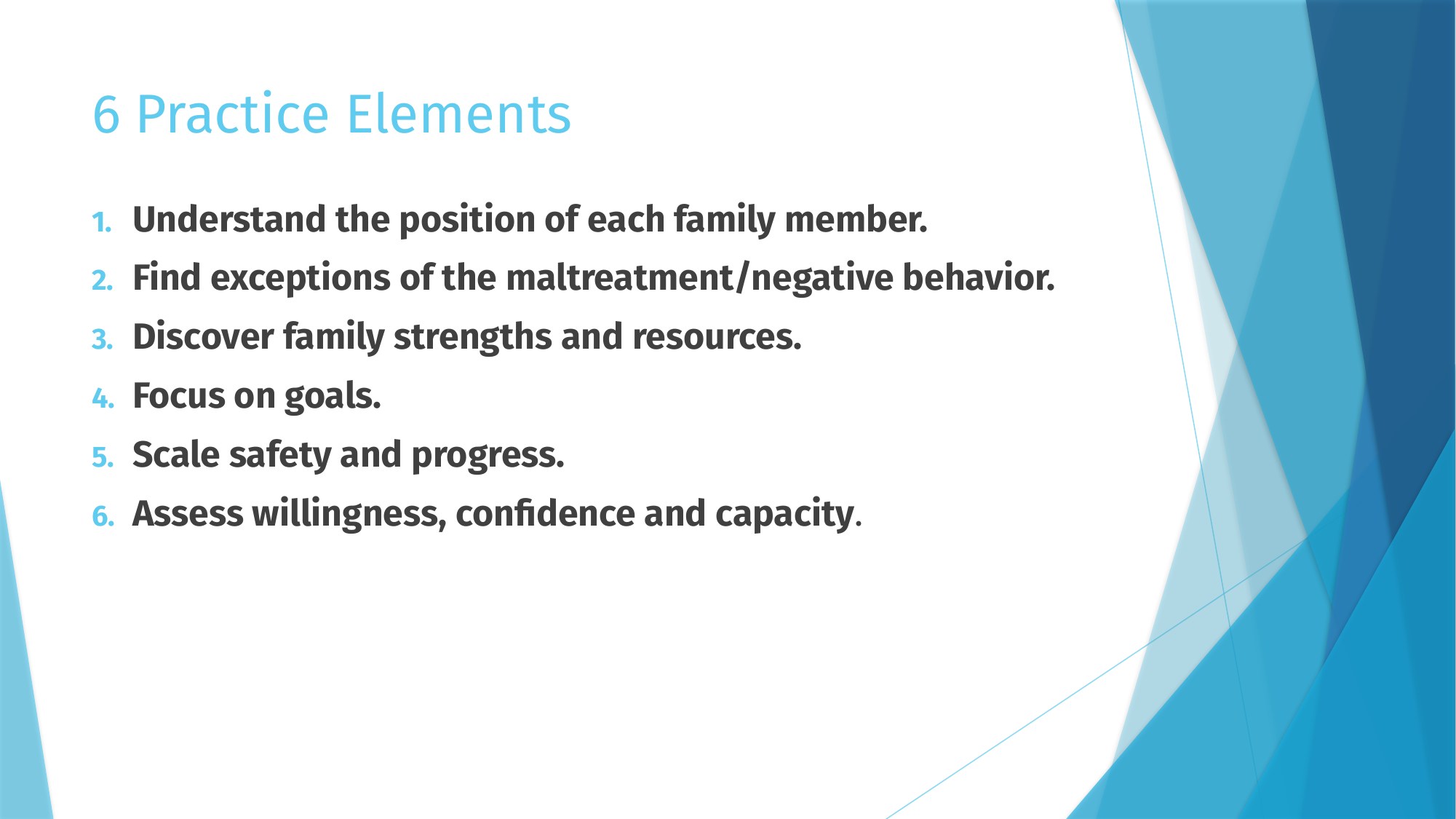

# 6 Practice Elements
Understand the position of each family member.
Find exceptions of the maltreatment/negative behavior.
Discover family strengths and resources.
Focus on goals.
Scale safety and progress.
Assess willingness, confidence and capacity.